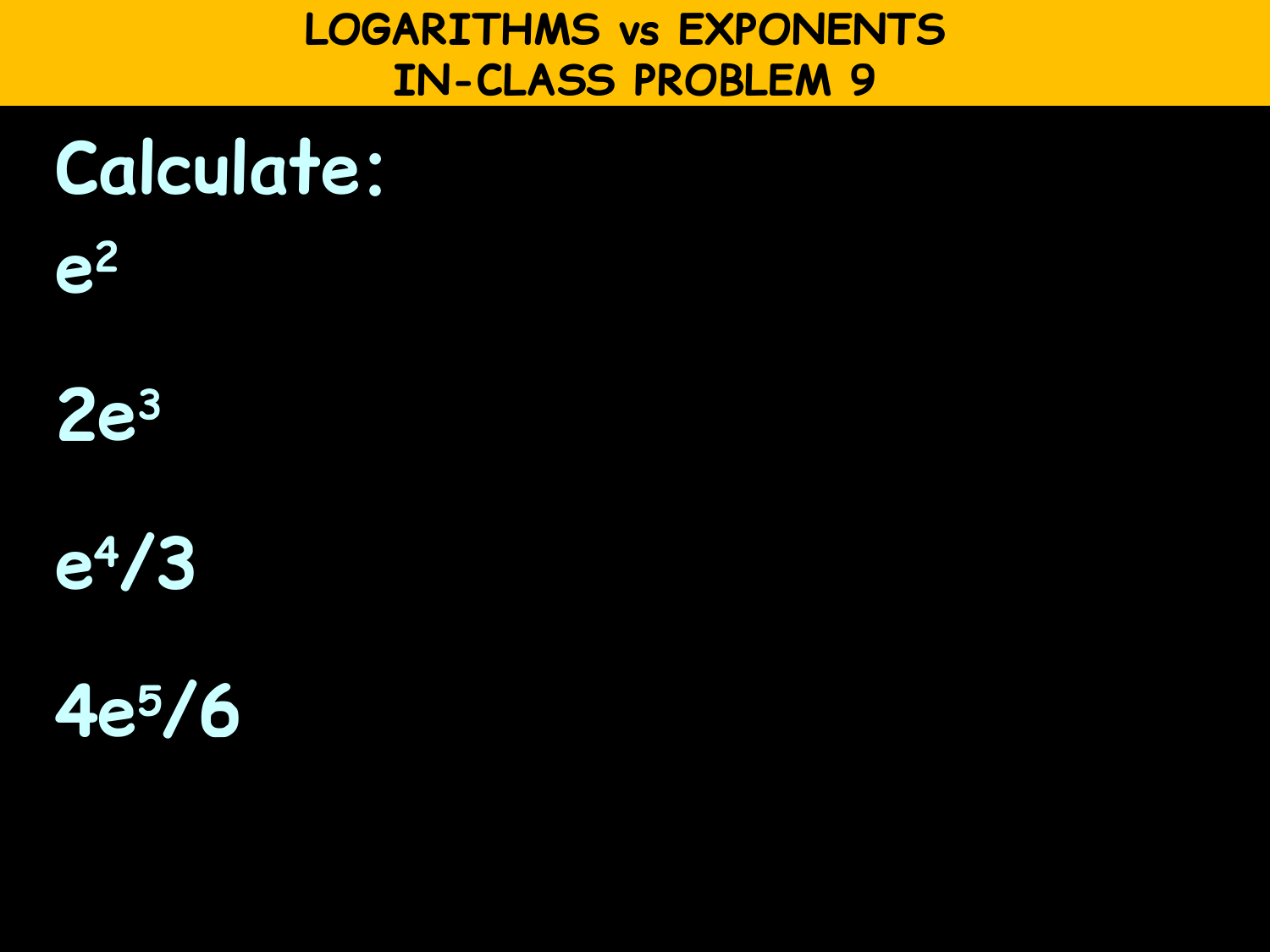

LOGARITHMS vs EXPONENTS
IN-CLASS PROBLEM 9
Calculate:
e2

2e3

e4/3

4e5/6